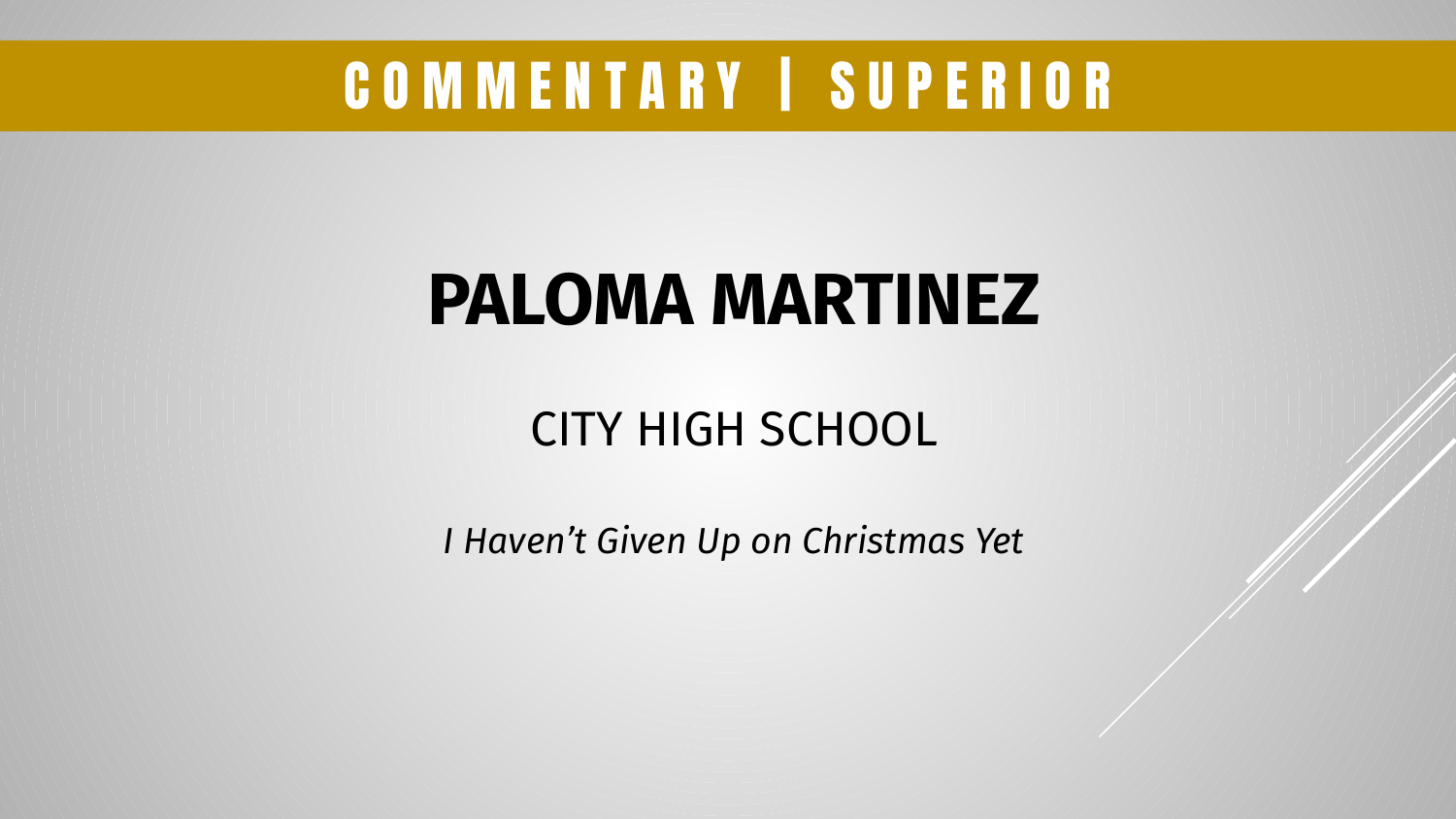

# C O M M E N T A R Y   |   S U P E R I O R

PALOMA MARTINEZ

CITY HIGH SCHOOL

I Haven’t Given Up on Christmas Yet